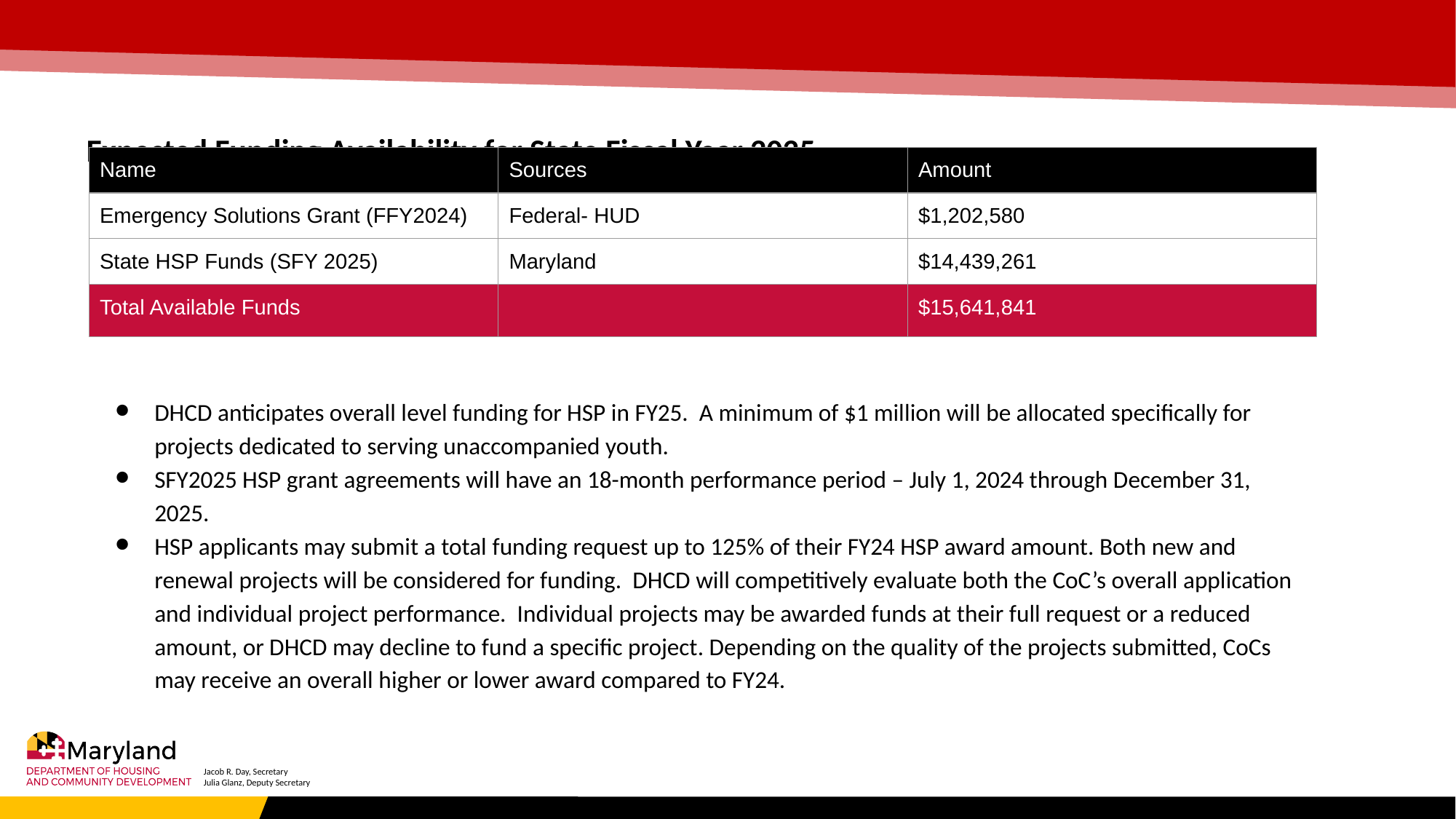

# Expected Funding Availability for State Fiscal Year 2025

| Name | Sources | Amount |
| --- | --- | --- |
| Emergency Solutions Grant (FFY2024) | Federal- HUD | $1,202,580 |
| State HSP Funds (SFY 2025) | Maryland | $14,439,261 |
| Total Available Funds |  | $15,641,841 |
DHCD anticipates overall level funding for HSP in FY25.  A minimum of $1 million will be allocated specifically for projects dedicated to serving unaccompanied youth.
SFY2025 HSP grant agreements will have an 18-month performance period – July 1, 2024 through December 31, 2025.
HSP applicants may submit a total funding request up to 125% of their FY24 HSP award amount. Both new and renewal projects will be considered for funding.  DHCD will competitively evaluate both the CoC’s overall application and individual project performance.  Individual projects may be awarded funds at their full request or a reduced amount, or DHCD may decline to fund a specific project. Depending on the quality of the projects submitted, CoCs may receive an overall higher or lower award compared to FY24.